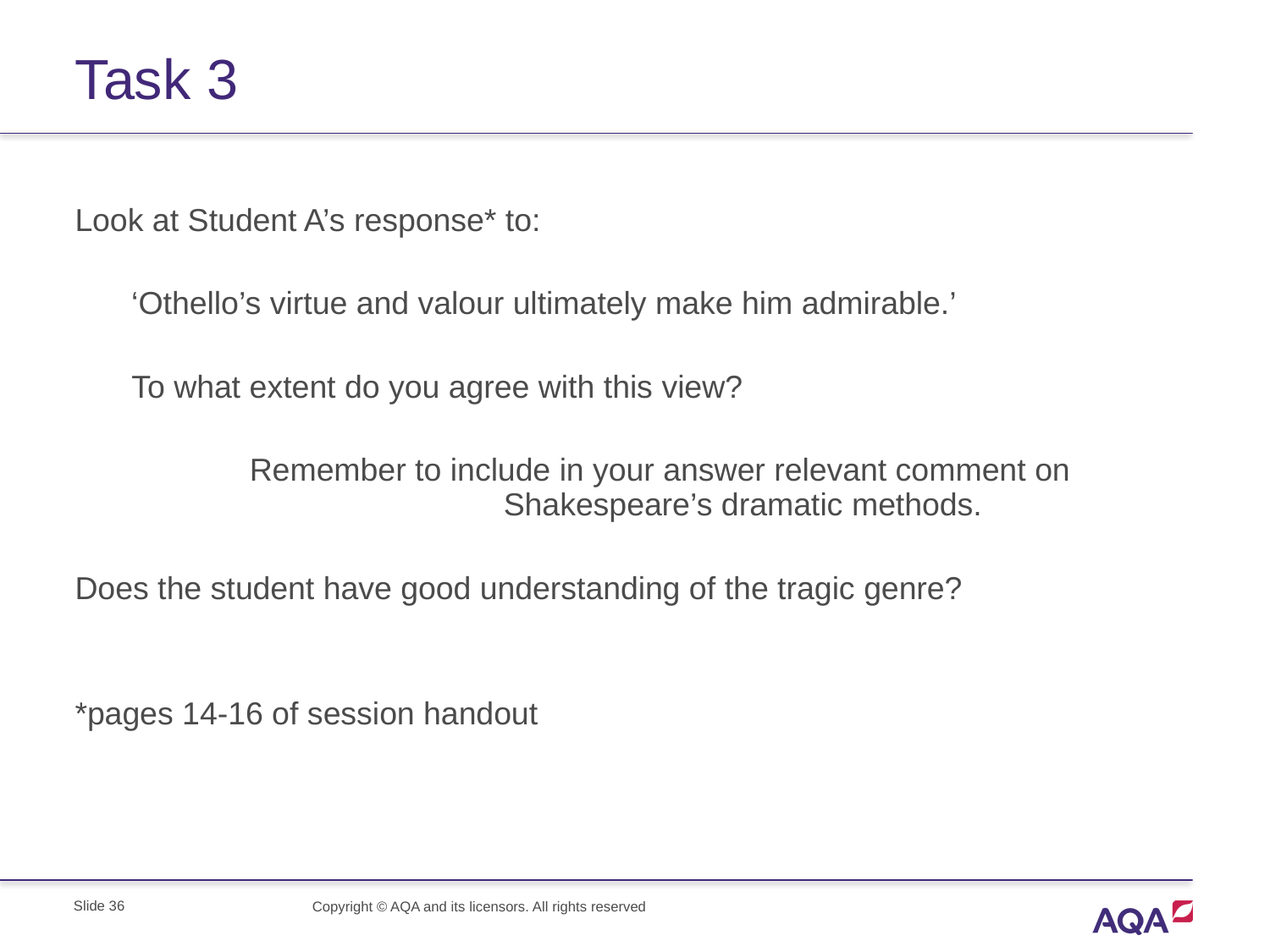

# Task 3
Look at Student A’s response* to:

	 ‘Othello’s virtue and valour ultimately make him admirable.’

	 To what extent do you agree with this view?

		Remember to include in your answer relevant comment on 			       	Shakespeare’s dramatic methods.

Does the student have good understanding of the tragic genre?

*pages 14-16 of session handout

Slide 36
Copyright © AQA and its licensors. All rights reserved